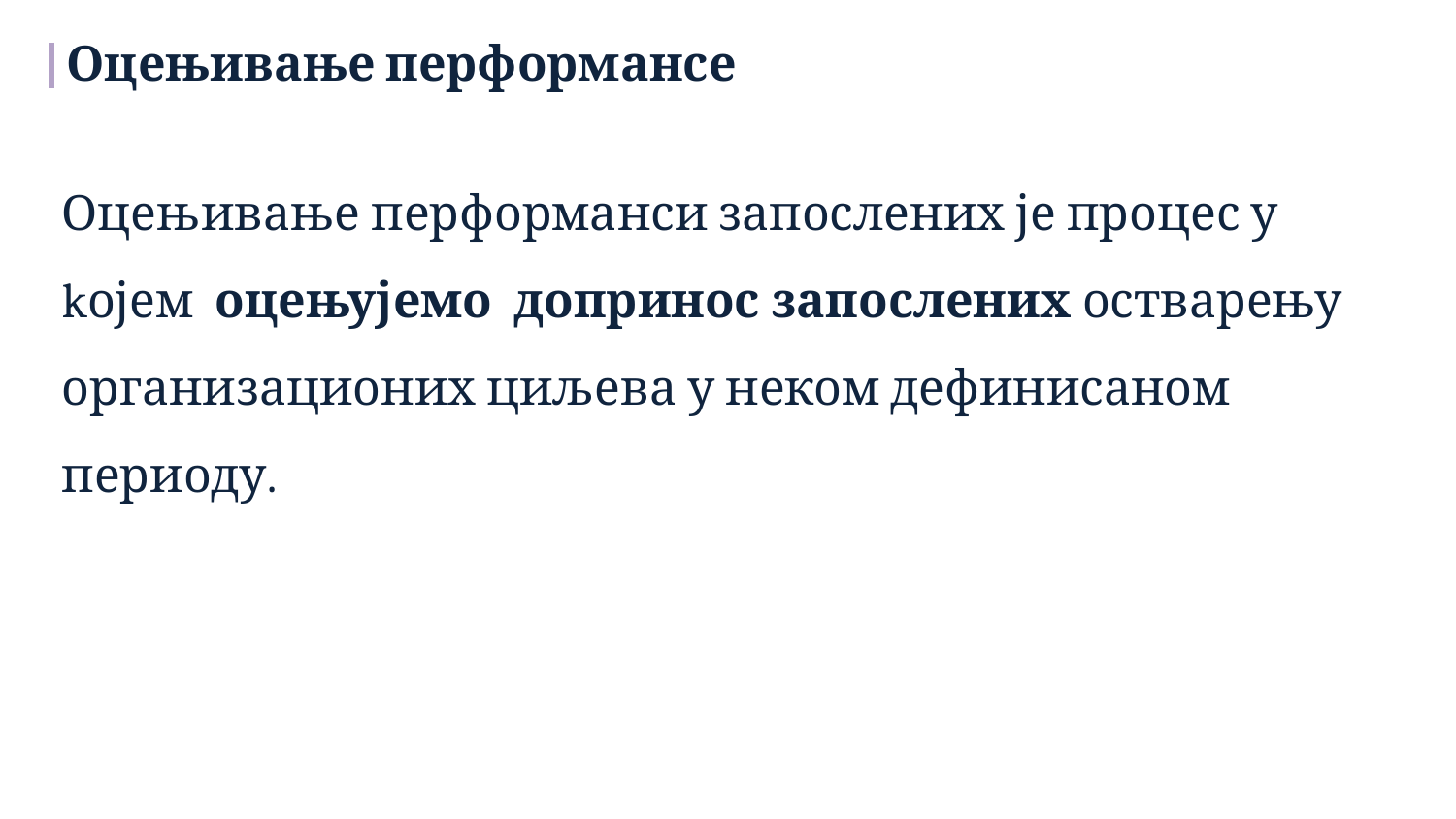

Оцењивање перформансе
Оцењивање перформанси запослених је процес у kојем  оцењујемо  допринос запослених остварењу организационих циљева у неком дефинисаном периоду.